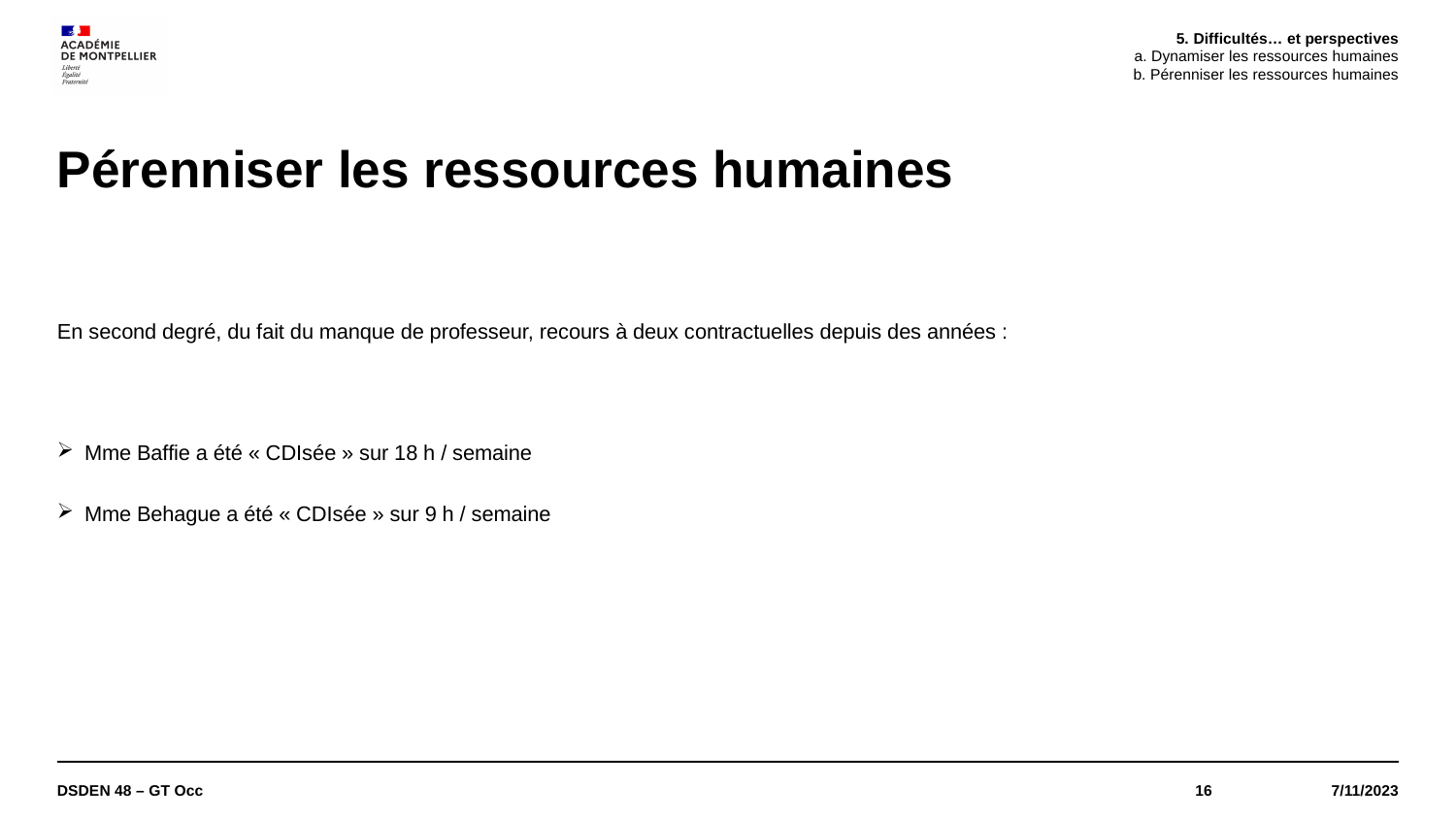

5. Difficultés… et perspectives
Dynamiser les ressources humaines
Pérenniser les ressources humaines
# Pérenniser les ressources humaines
En second degré, du fait du manque de professeur, recours à deux contractuelles depuis des années :

Mme Baffie a été « CDIsée » sur 18 h / semaine
Mme Behague a été « CDIsée » sur 9 h / semaine

DSDEN 48 – GT Occ
16
7/11/2023